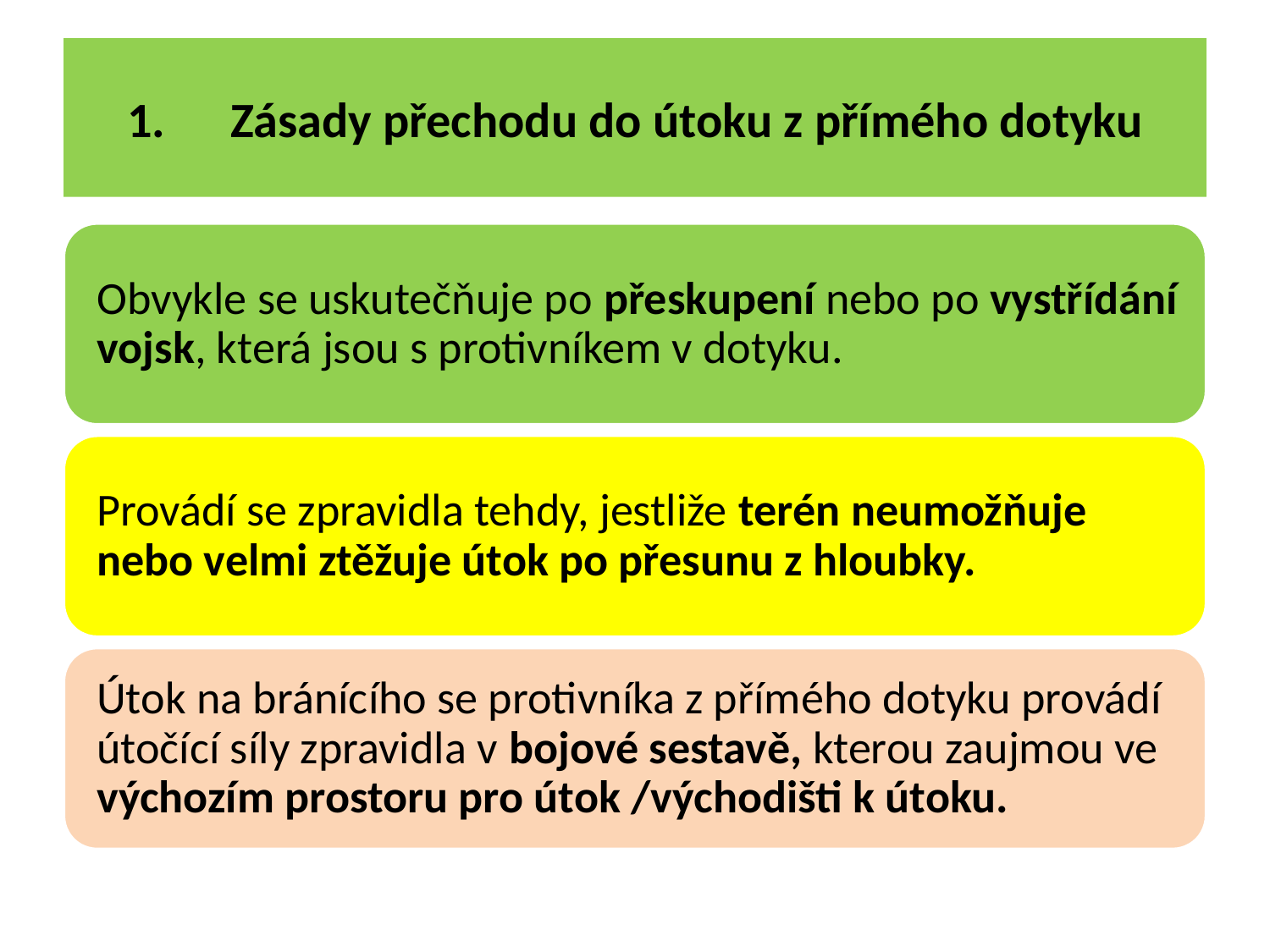

# Zásady přechodu do útoku z přímého dotyku
Obvykle se uskutečňuje po přeskupení nebo po vystřídání vojsk, která jsou s protivníkem v dotyku.
Provádí se zpravidla tehdy, jestliže terén neumožňuje nebo velmi ztěžuje útok po přesunu z hloubky.
Útok na bránícího se protivníka z přímého dotyku provádí útočící síly zpravidla v bojové sestavě, kterou zaujmou ve výchozím prostoru pro útok /východišti k útoku.